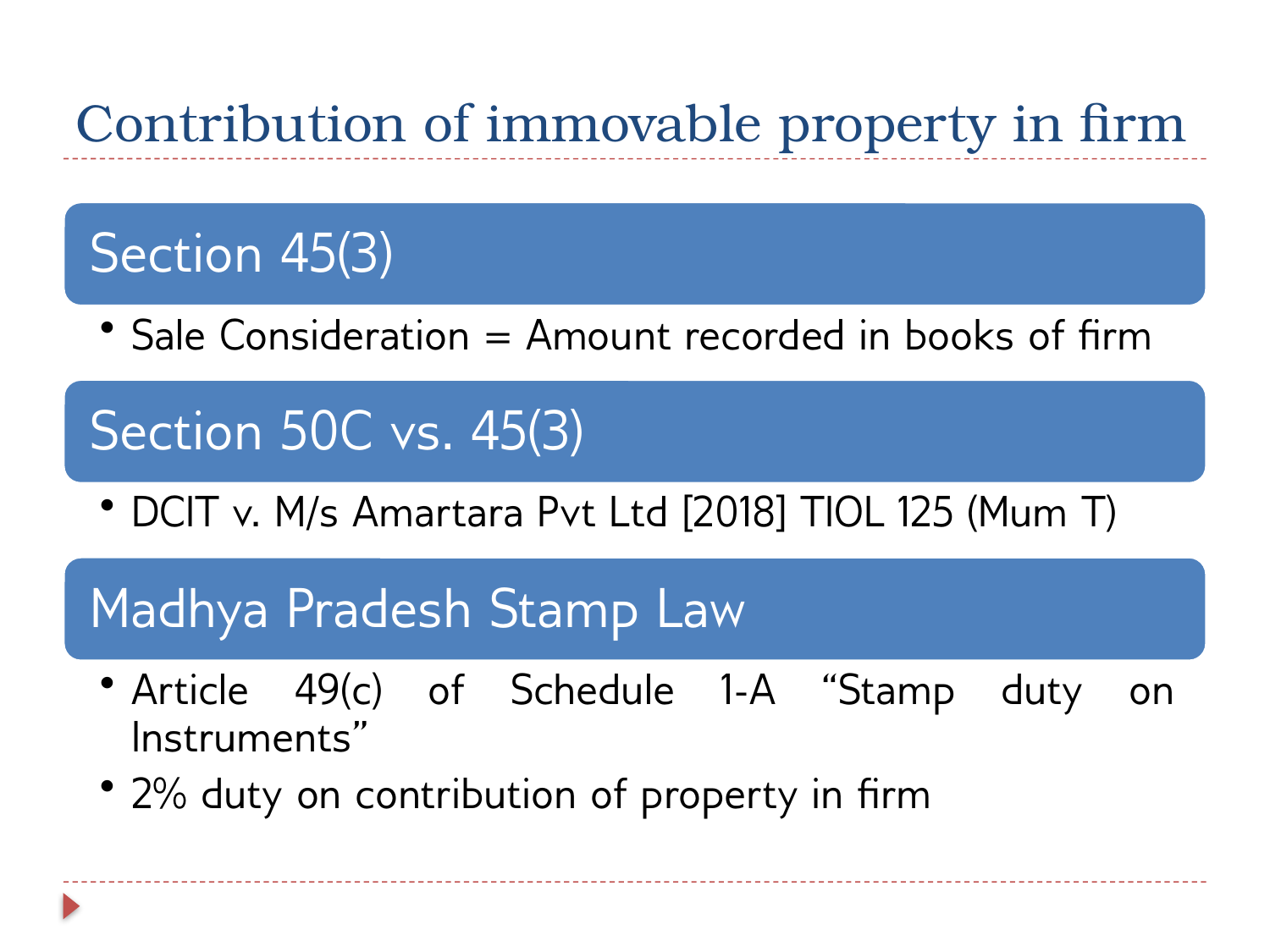

# Contribution of immovable property in firm
Section 45(3)
Sale Consideration = Amount recorded in books of firm
Section 50C vs. 45(3)
DCIT v. M/s Amartara Pvt Ltd [2018] TIOL 125 (Mum T)
Madhya Pradesh Stamp Law
Article 49(c) of Schedule 1-A “Stamp duty on Instruments”
2% duty on contribution of property in firm